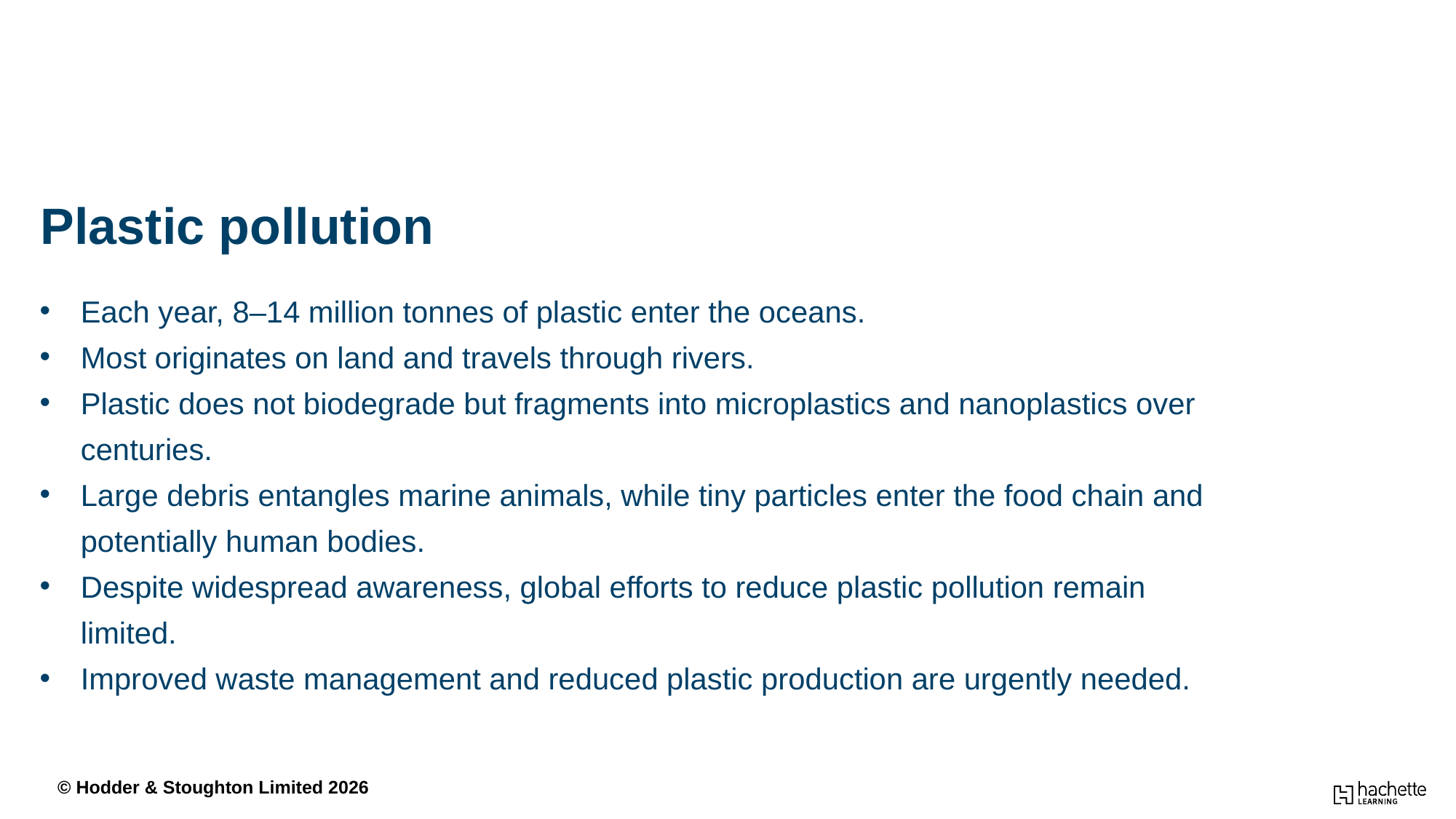

Plastic pollution
Each year, 8–14 million tonnes of plastic enter the oceans.
Most originates on land and travels through rivers.
Plastic does not biodegrade but fragments into microplastics and nanoplastics over centuries.
Large debris entangles marine animals, while tiny particles enter the food chain and potentially human bodies.
Despite widespread awareness, global efforts to reduce plastic pollution remain limited.
Improved waste management and reduced plastic production are urgently needed.
© Hodder & Stoughton Limited 2026